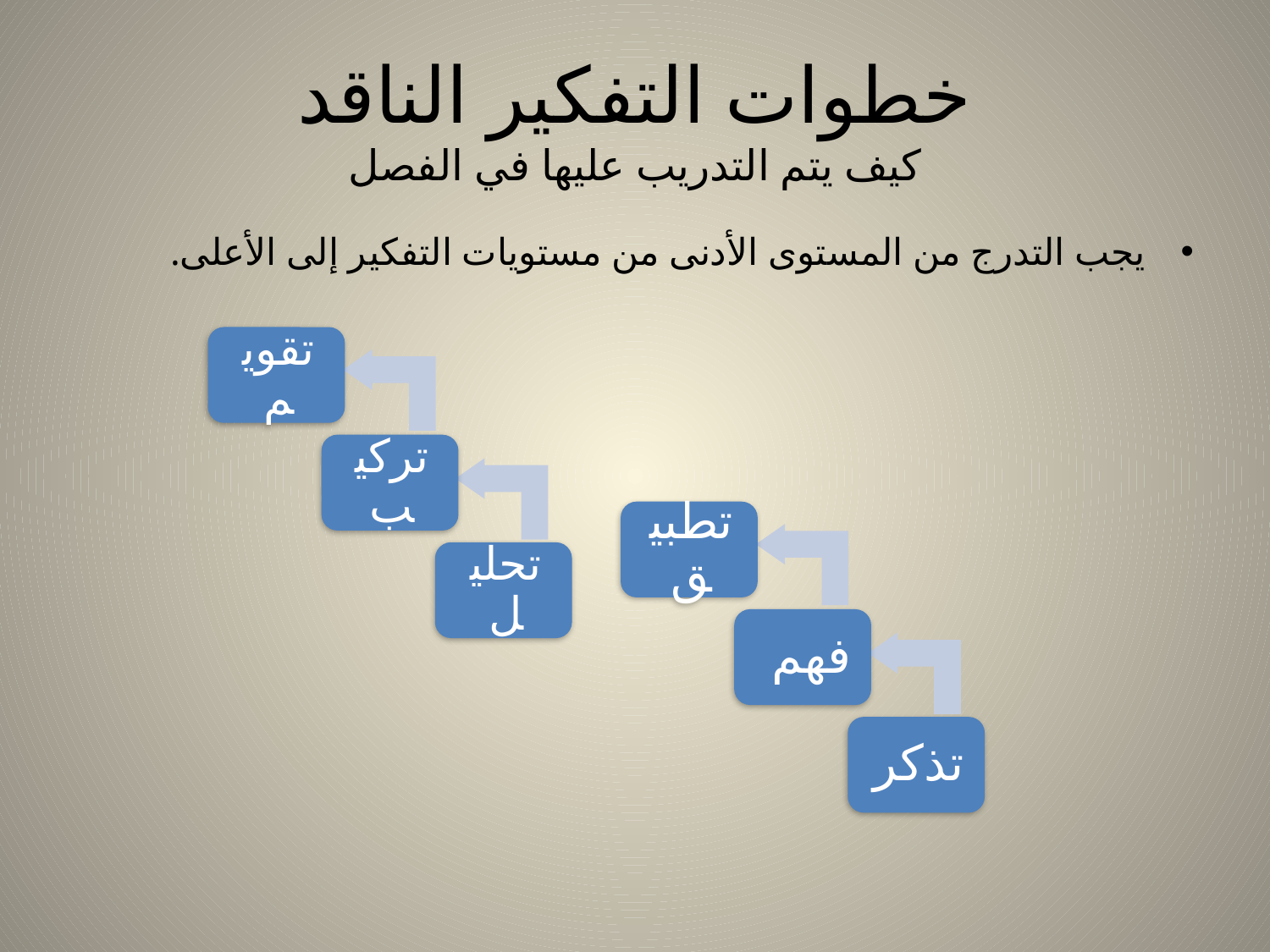

# خطوات التفكير الناقد كيف يتم التدريب عليها في الفصل
يجب التدرج من المستوى الأدنى من مستويات التفكير إلى الأعلى.
تقويم
تركيب
تحليل
تطبيق
فهم
تذكر